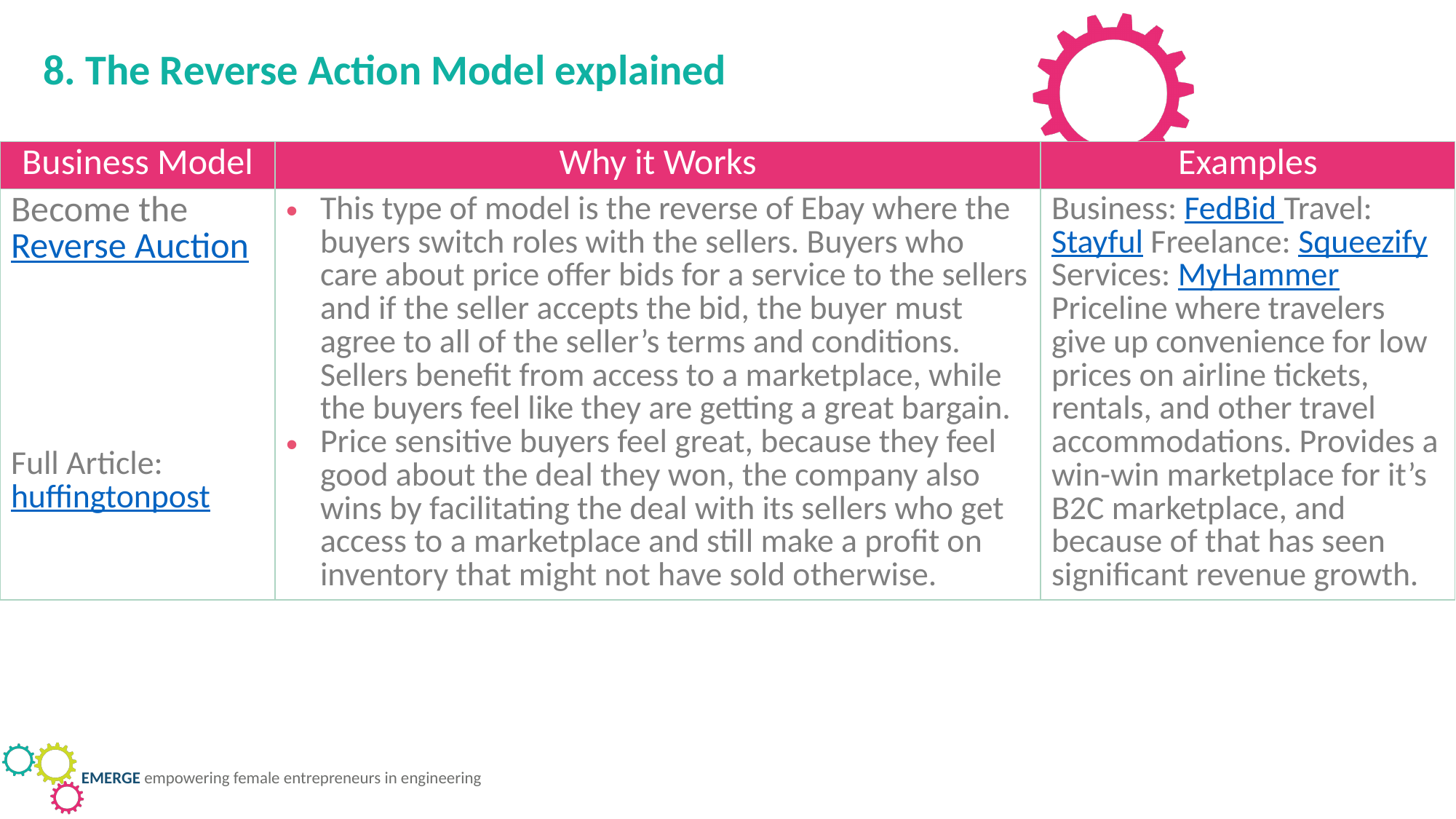

8. The Reverse Action Model explained

| Business Model | Why it Works | Examples |
| --- | --- | --- |
| Become the Reverse Auction Full Article: huffingtonpost | This type of model is the reverse of Ebay where the buyers switch roles with the sellers. Buyers who care about price offer bids for a service to the sellers and if the seller accepts the bid, the buyer must agree to all of the seller’s terms and conditions. Sellers benefit from access to a marketplace, while the buyers feel like they are getting a great bargain. Price sensitive buyers feel great, because they feel good about the deal they won, the company also wins by facilitating the deal with its sellers who get access to a marketplace and still make a profit on inventory that might not have sold otherwise. | Business: FedBid Travel: Stayful Freelance: Squeezify Services: MyHammer Priceline where travelers give up convenience for low prices on airline tickets, rentals, and other travel accommodations. Provides a win-win marketplace for it’s B2C marketplace, and because of that has seen significant revenue growth. |